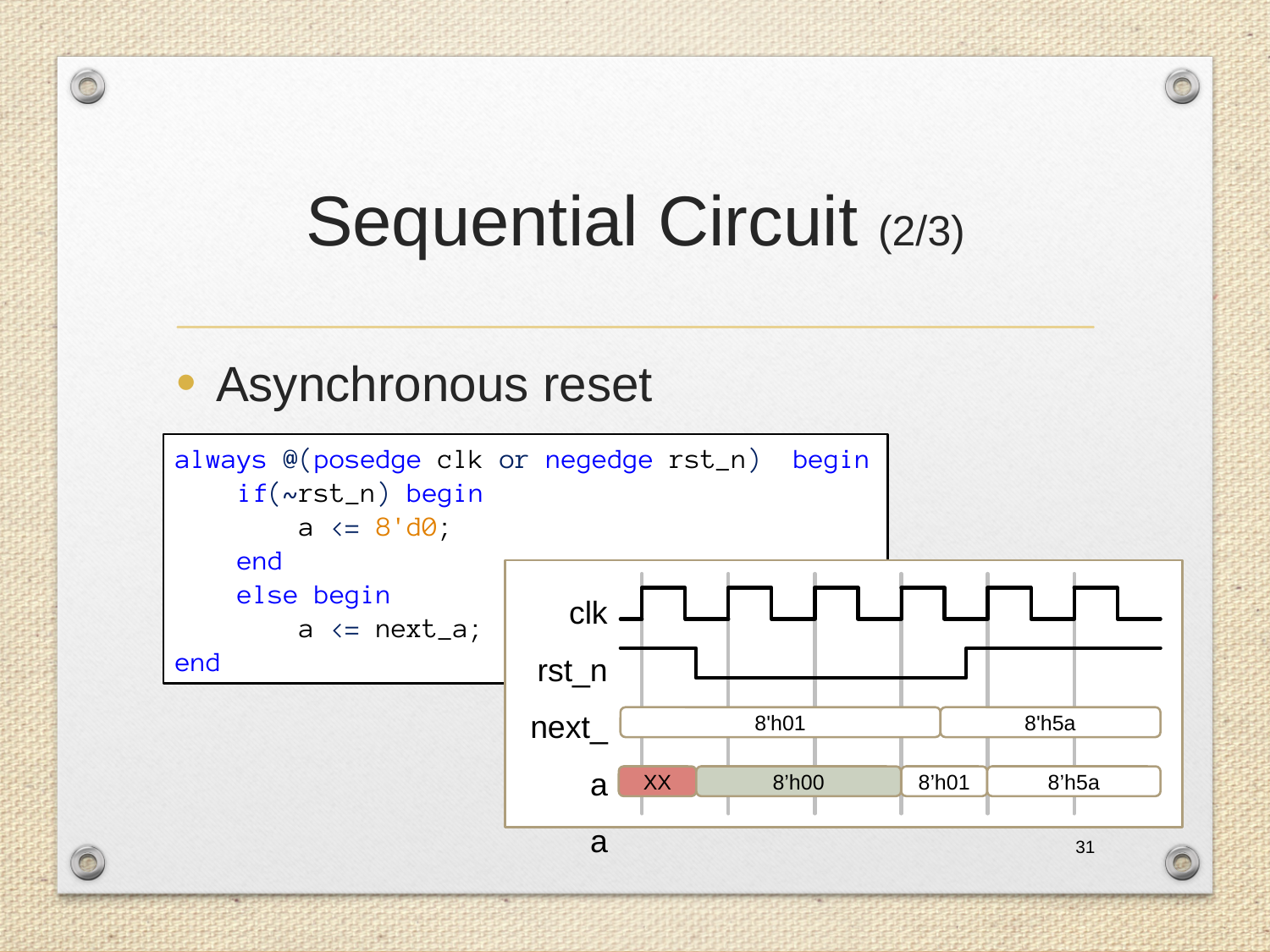

# Sequential Circuit (2/3)
Asynchronous reset
always @(posedge clk or negedge rst_n)  begin
    if(~rst_n) begin
        a <= 8'd0;
    end
    else begin
        a <= next_a;
end

clk
rst_n
next_a
a
8'h01
8'h5a
XX
8’h00
8’h01
8’h5a
31